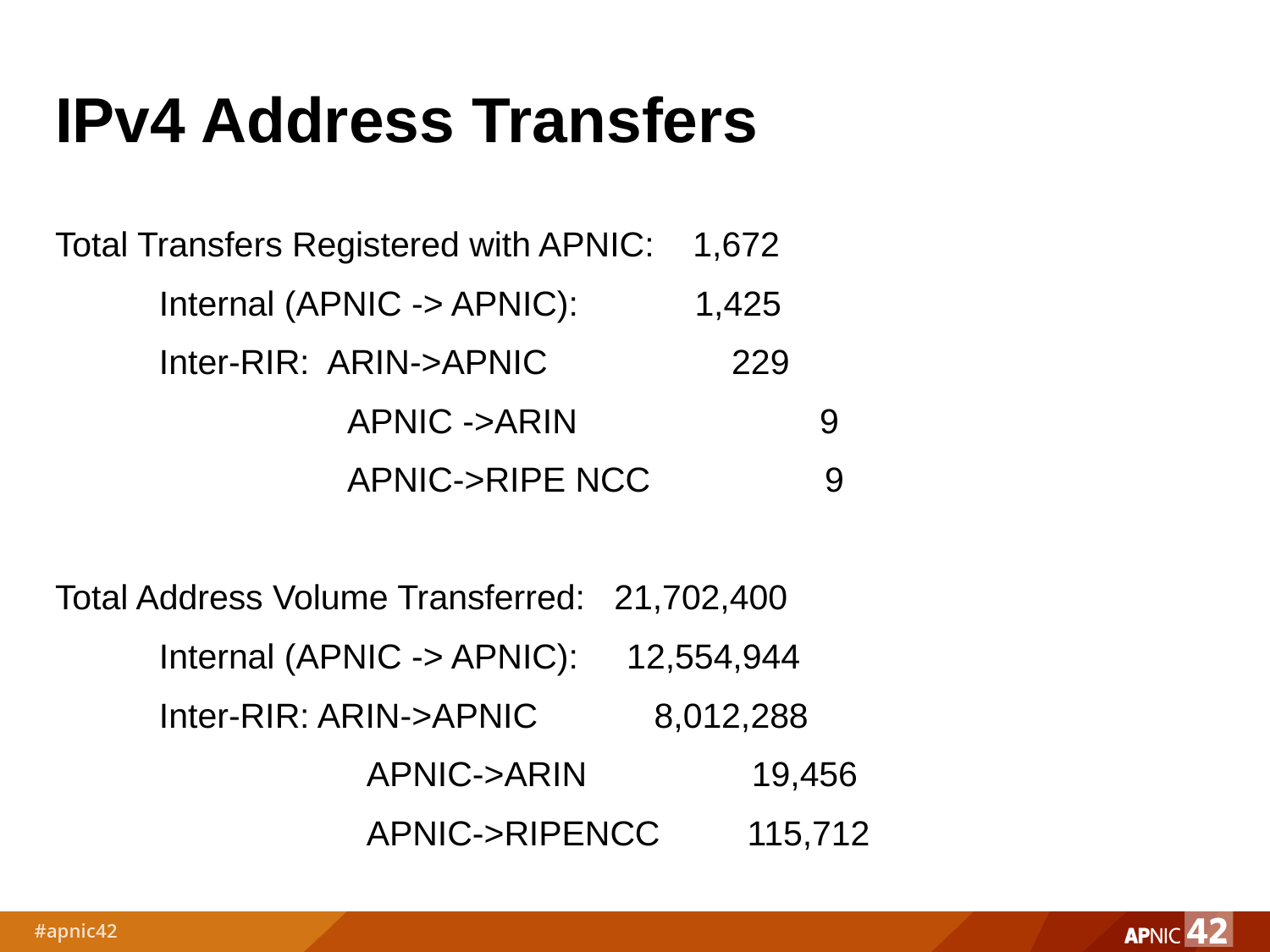

# IPv4 Address Transfers
Total Transfers Registered with APNIC:    1,672
	Internal (APNIC -> APNIC):            1,425
	Inter-RIR:  ARIN->APNIC                   229
                              APNIC ->ARIN                         9
                              APNIC->RIPE NCC                  9

Total Address Volume Transferred:   21,702,400
	Internal (APNIC -> APNIC):     12,554,944
	Inter-RIR: ARIN->APNIC            8,012,288
                                APNIC->ARIN                 19,456
                                APNIC->RIPENCC         115,712